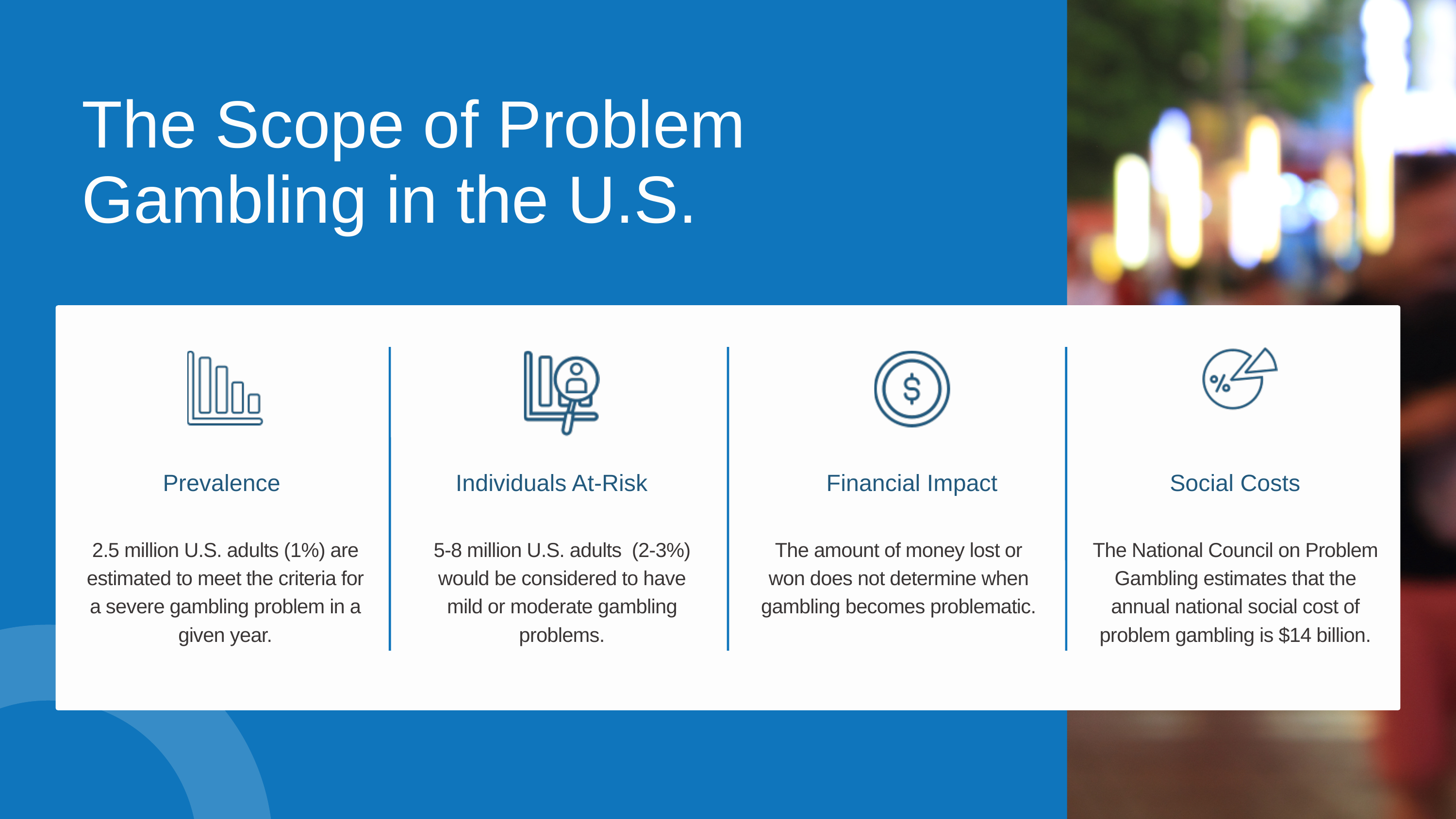

The Scope of Problem Gambling in the U.S.

Prevalence
Individuals At-Risk
Financial Impact
Social Costs
2.5 million U.S. adults (1%) are estimated to meet the criteria for a severe gambling problem in a given year.
5-8 million U.S. adults  (2-3%) would be considered to have mild or moderate gambling problems.
The amount of money lost or won does not determine when gambling becomes problematic.
The National Council on Problem Gambling estimates that the annual national social cost of problem gambling is $14 billion.